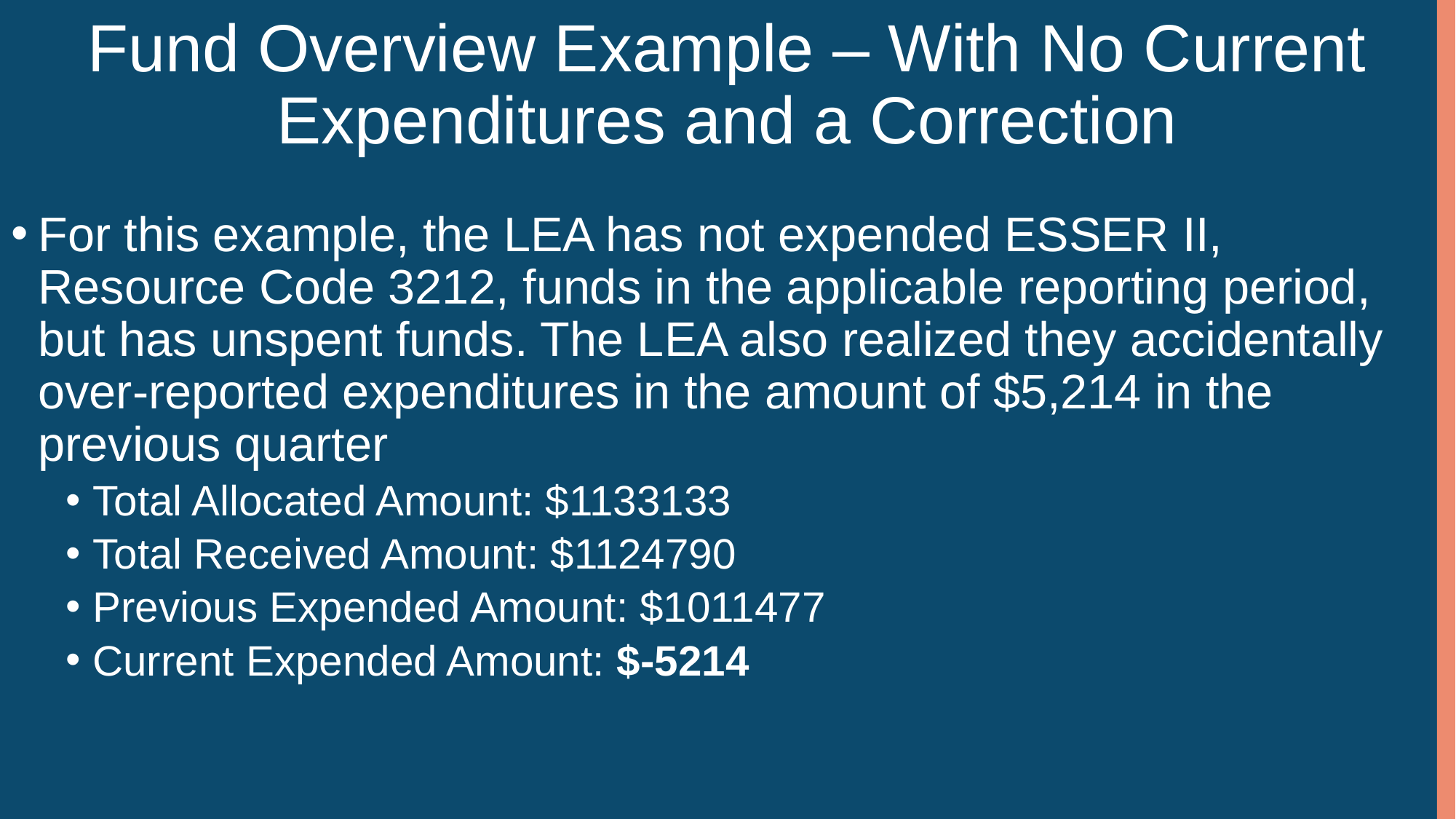

# Fund Overview Example – With No Current Expenditures and a Correction
For this example, the LEA has not expended ESSER II, Resource Code 3212, funds in the applicable reporting period, but has unspent funds. The LEA also realized they accidentally over-reported expenditures in the amount of $5,214 in the previous quarter
Total Allocated Amount: $1133133
Total Received Amount: $1124790
Previous Expended Amount: $1011477
Current Expended Amount: $-5214